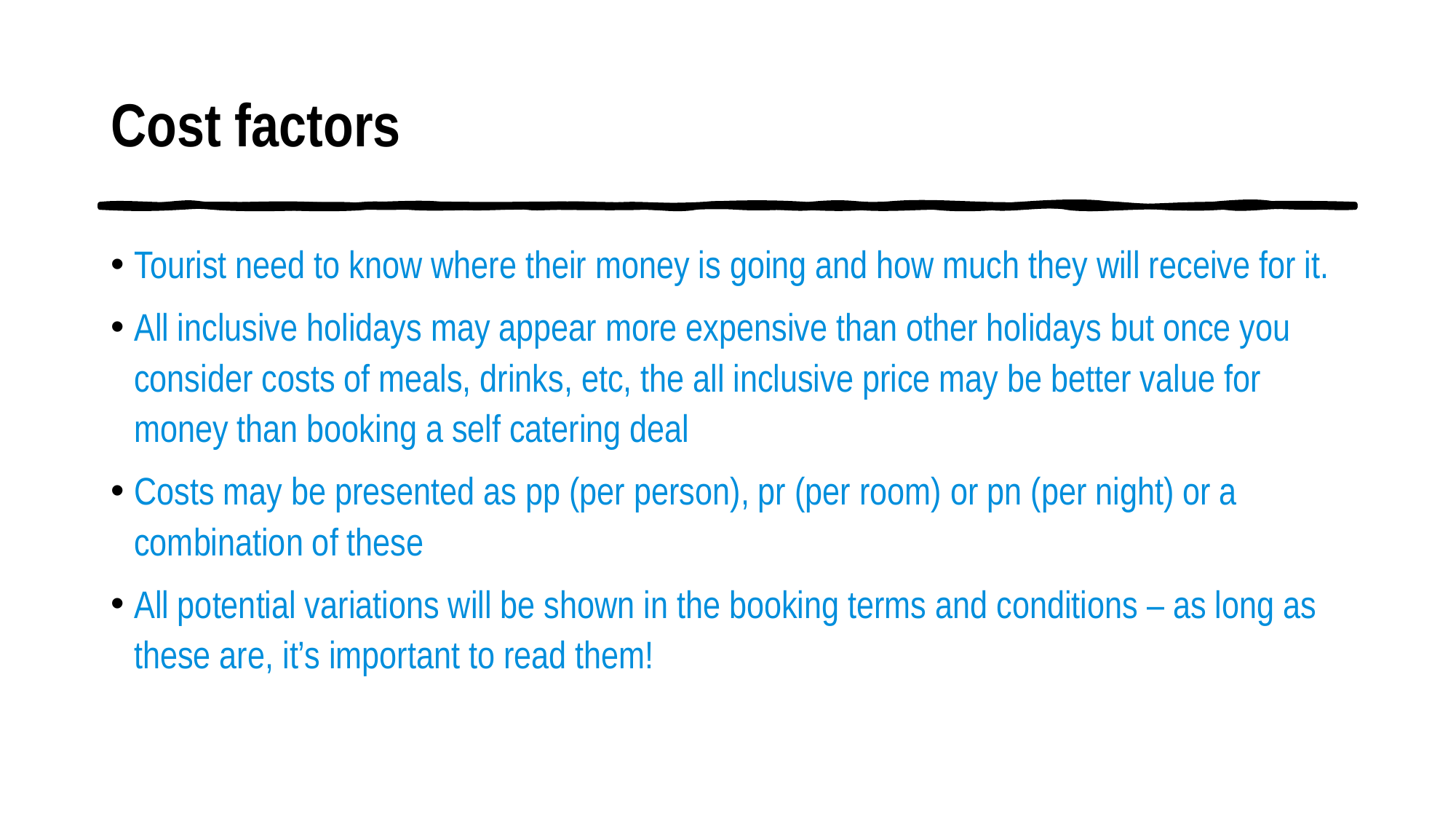

# Cost factors
Tourist need to know where their money is going and how much they will receive for it.
All inclusive holidays may appear more expensive than other holidays but once you consider costs of meals, drinks, etc, the all inclusive price may be better value for money than booking a self catering deal
Costs may be presented as pp (per person), pr (per room) or pn (per night) or a combination of these
All potential variations will be shown in the booking terms and conditions – as long as these are, it’s important to read them!